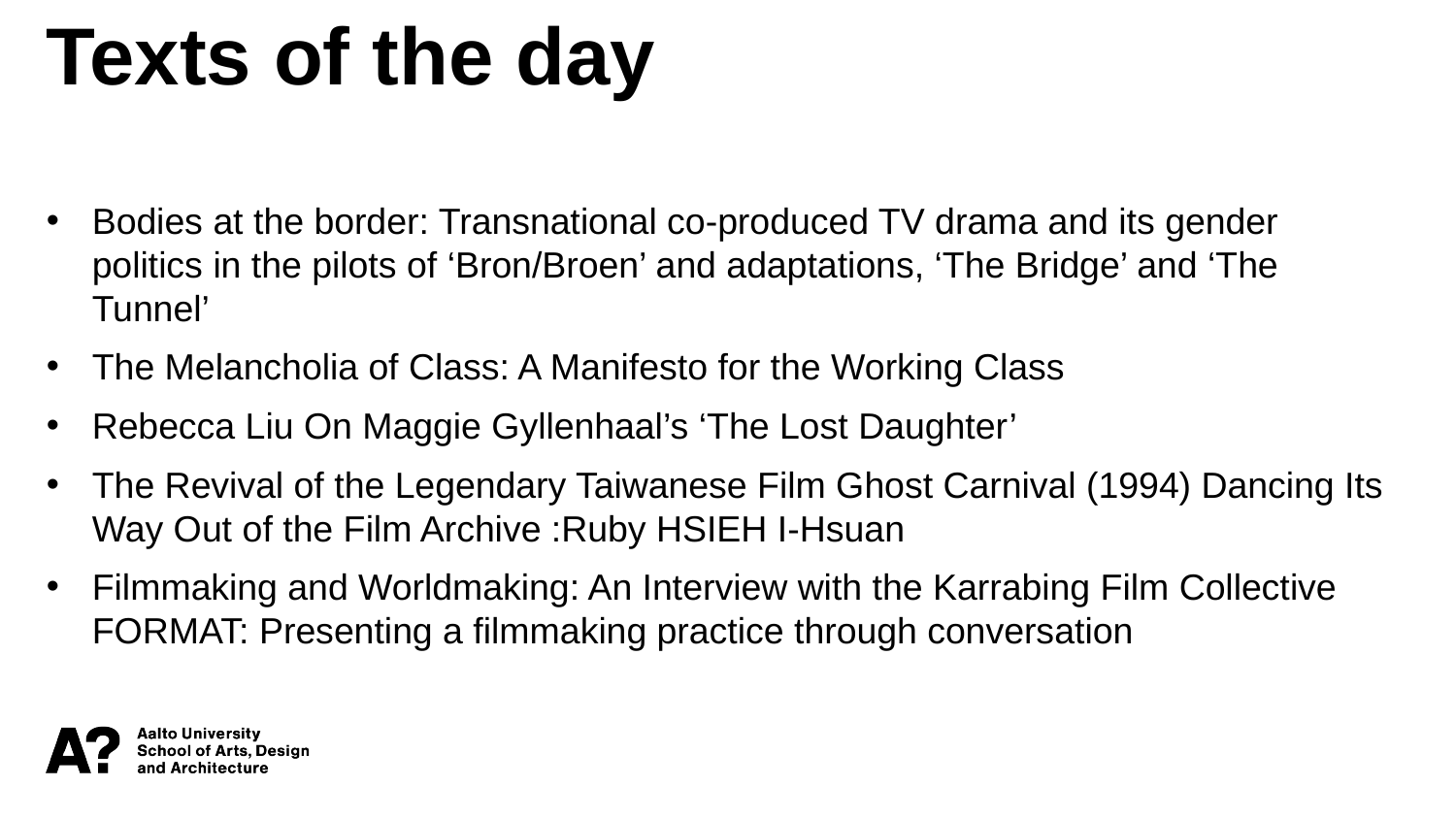

Texts of the day
Bodies at the border: Transnational co-produced TV drama and its gender politics in the pilots of ‘Bron/Broen’ and adaptations, ‘The Bridge’ and ‘The Tunnel’
The Melancholia of Class: A Manifesto for the Working Class
Rebecca Liu On Maggie Gyllenhaal’s ‘The Lost Daughter’
The Revival of the Legendary Taiwanese Film Ghost Carnival (1994) Dancing Its Way Out of the Film Archive : Ruby HSIEH I-Hsuan
Filmmaking and Worldmaking: An Interview with the Karrabing Film Collective
FORMAT: Presenting a filmmaking practice through conversation